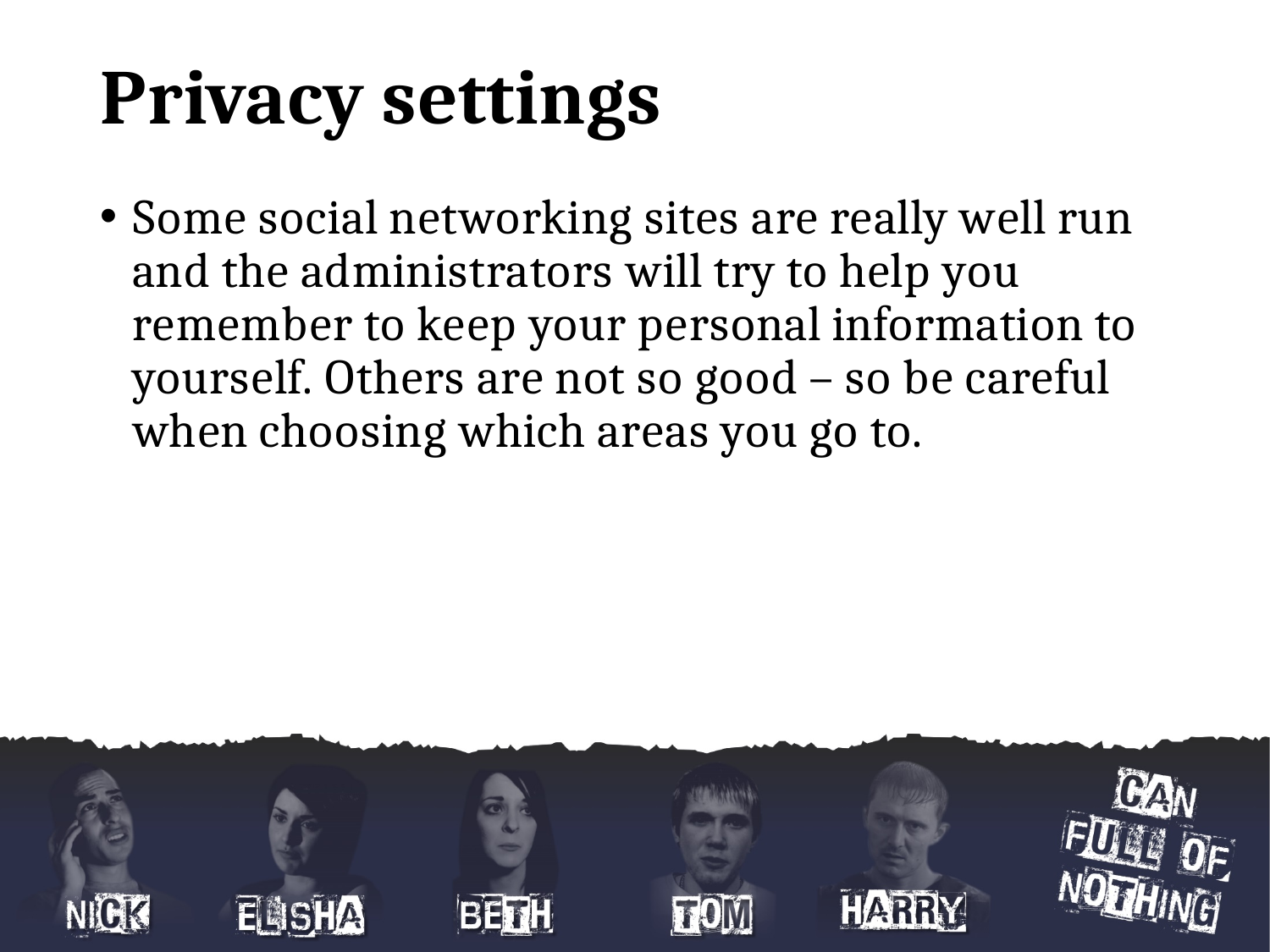

# Privacy settings
Some social networking sites are really well run and the administrators will try to help you remember to keep your personal information to yourself. Others are not so good – so be careful when choosing which areas you go to.